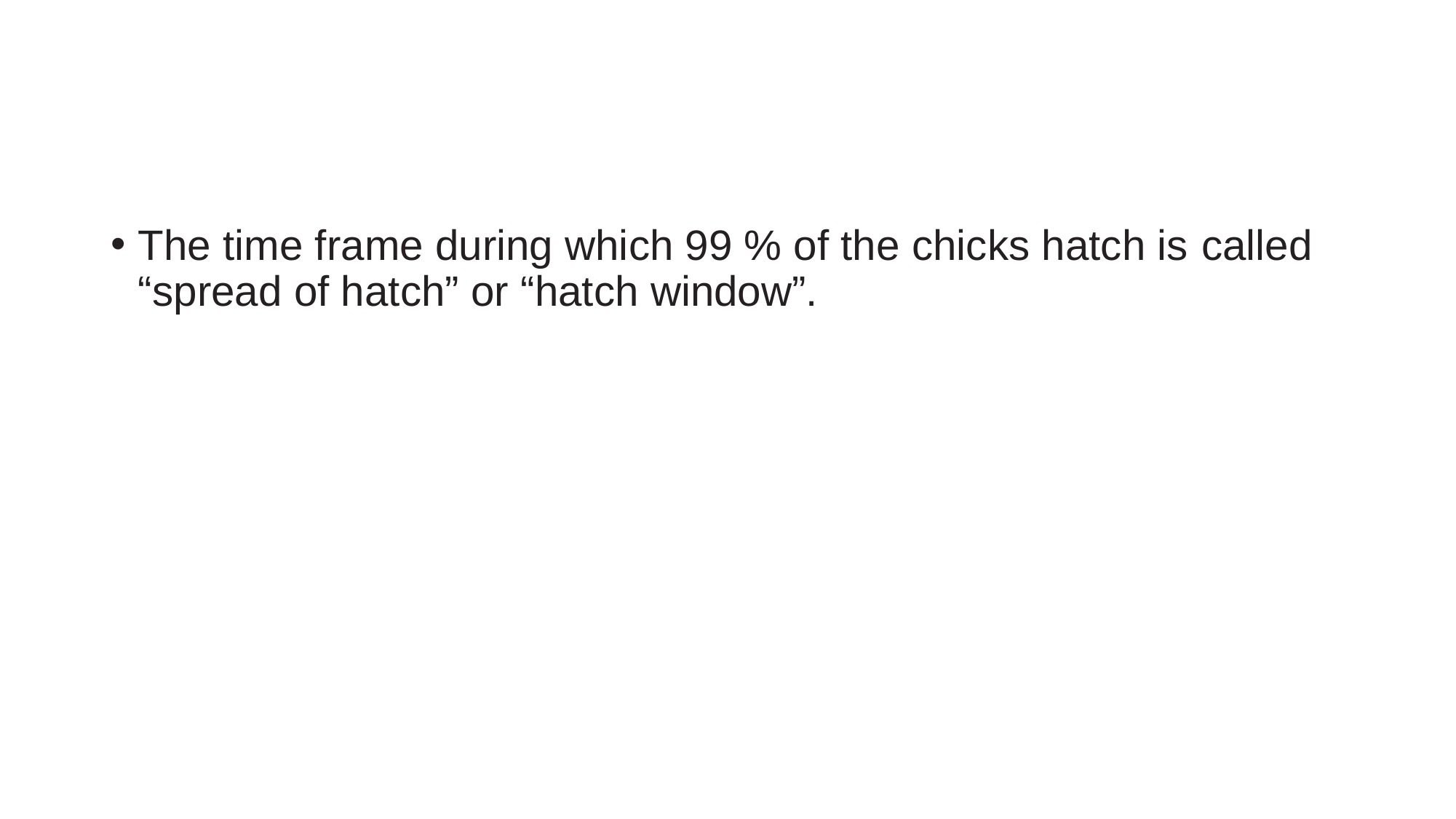

#
The time frame during which 99 % of the chicks hatch is called “spread of hatch” or “hatch window”.